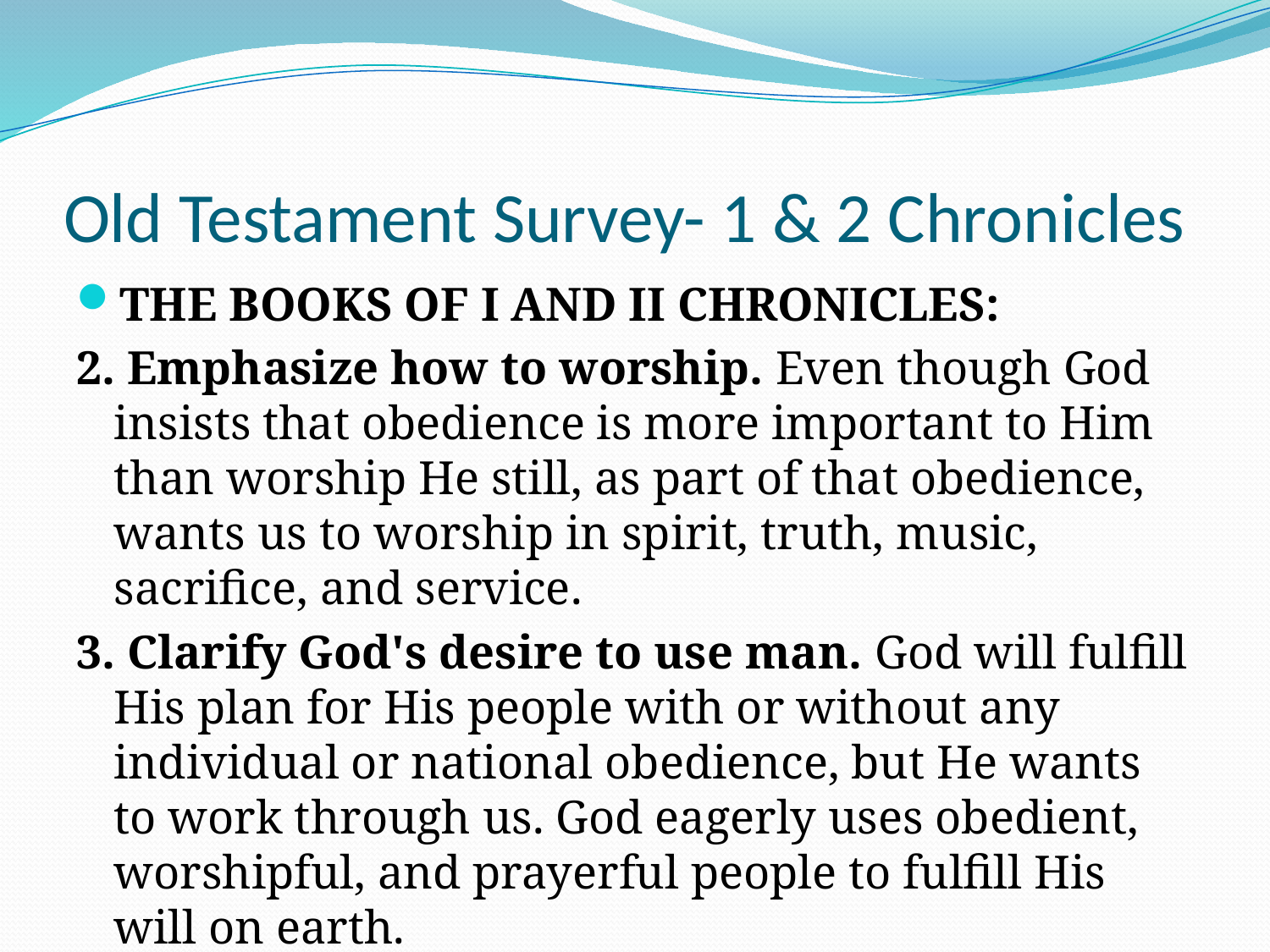

# Old Testament Survey- 1 & 2 Chronicles
THE BOOKS OF I AND II CHRONICLES:
2. Emphasize how to worship. Even though God insists that obedience is more important to Him than worship He still, as part of that obedience, wants us to worship in spirit, truth, music, sacrifice, and service.
3. Clarify God's desire to use man. God will fulfill His plan for His people with or without any individual or national obedience, but He wants to work through us. God eagerly uses obedient, worshipful, and prayerful people to fulfill His will on earth.